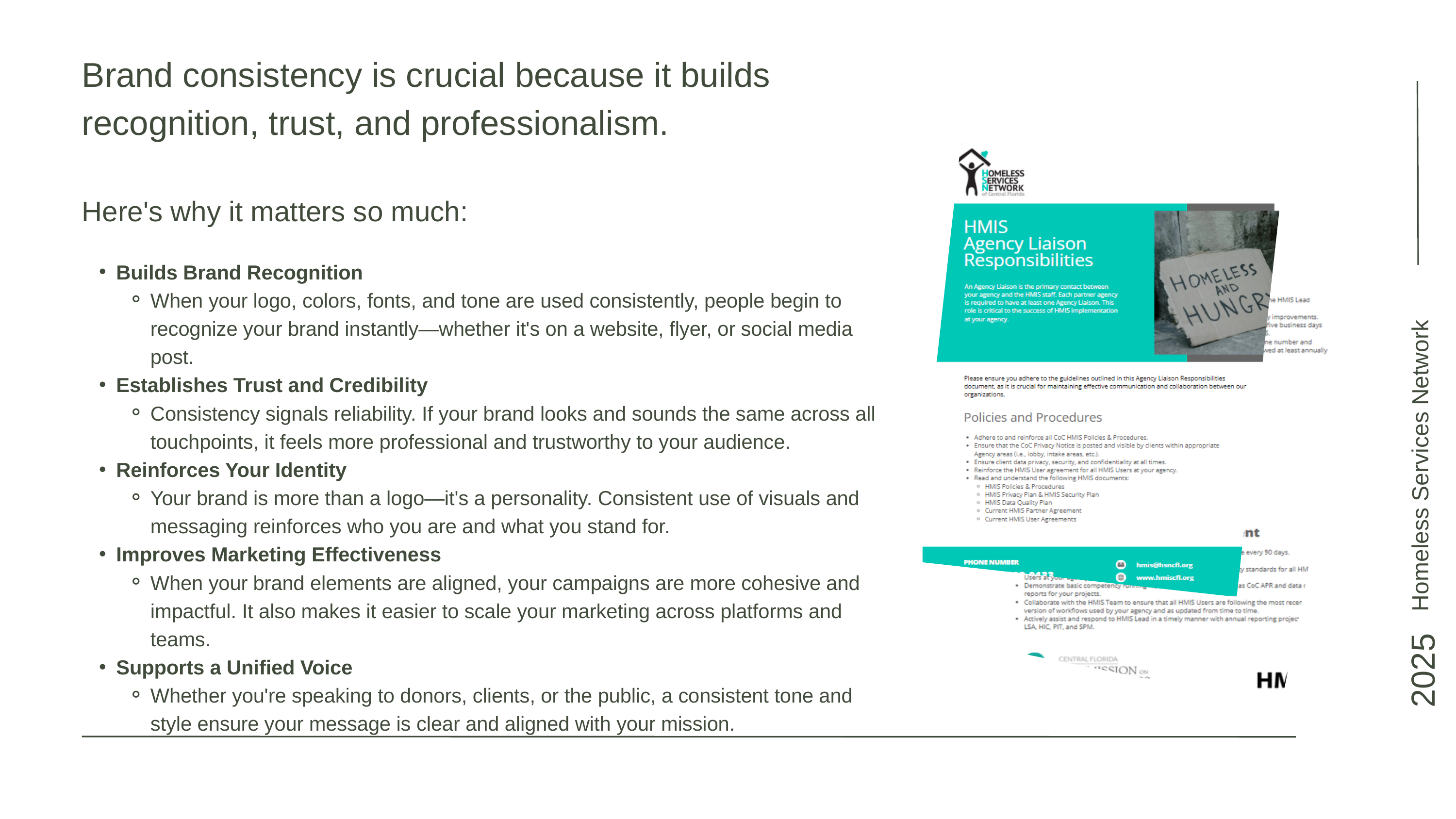

Brand consistency is crucial because it builds recognition, trust, and professionalism.

Here's why it matters so much:

Builds Brand Recognition
When your logo, colors, fonts, and tone are used consistently, people begin to recognize your brand instantly—whether it's on a website, flyer, or social media post.
Establishes Trust and Credibility
Consistency signals reliability. If your brand looks and sounds the same across all touchpoints, it feels more professional and trustworthy to your audience.
Reinforces Your Identity
Your brand is more than a logo—it's a personality. Consistent use of visuals and messaging reinforces who you are and what you stand for.
Improves Marketing Effectiveness
When your brand elements are aligned, your campaigns are more cohesive and impactful. It also makes it easier to scale your marketing across platforms and teams.
Supports a Unified Voice
Whether you're speaking to donors, clients, or the public, a consistent tone and style ensure your message is clear and aligned with your mission.

Homeless Services Network
2025